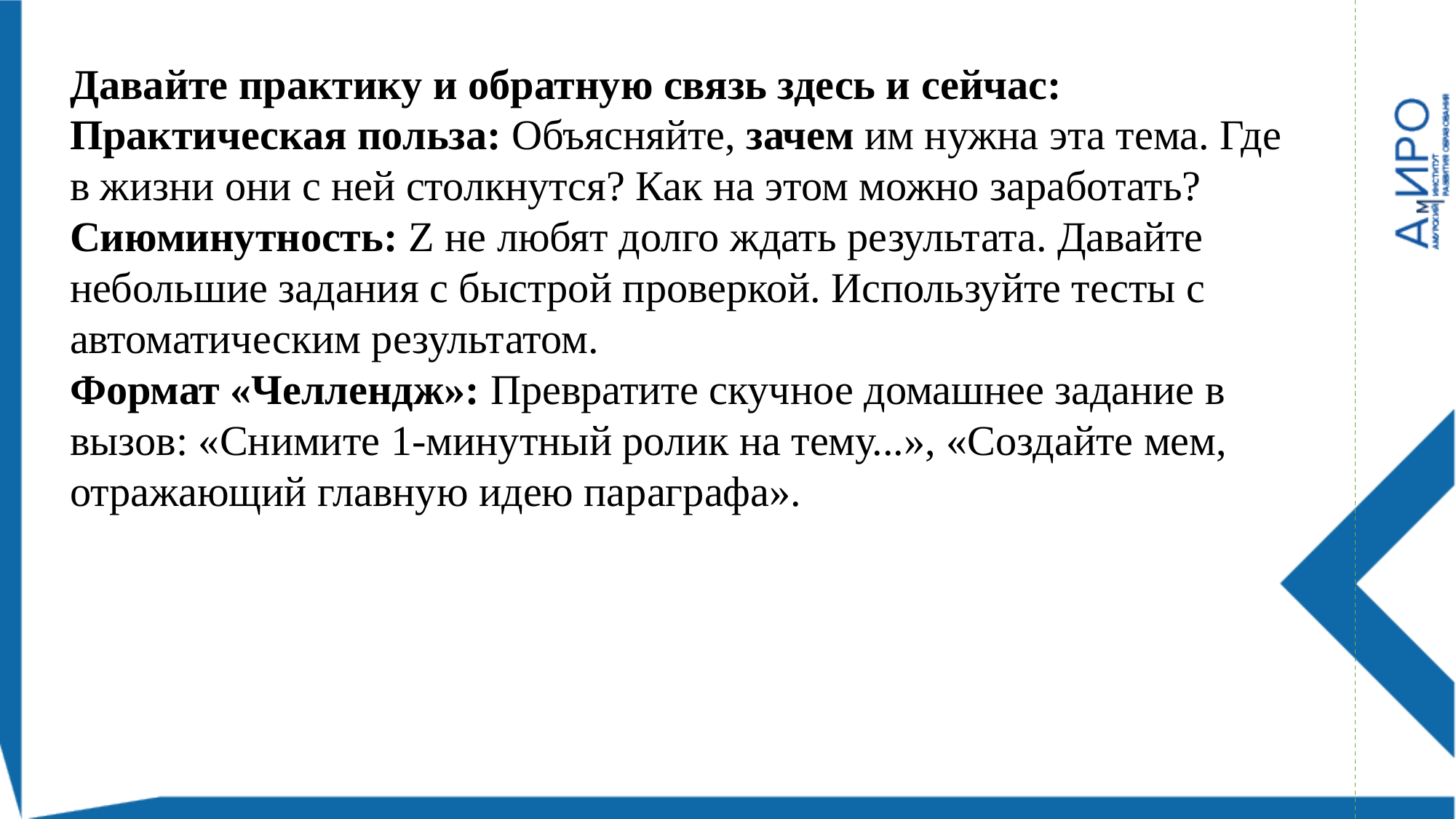

Давайте практику и обратную связь здесь и сейчас:
Практическая польза: Объясняйте, зачем им нужна эта тема. Где в жизни они с ней столкнутся? Как на этом можно заработать?
Сиюминутность: Z не любят долго ждать результата. Давайте небольшие задания с быстрой проверкой. Используйте тесты с автоматическим результатом.
Формат «Челлендж»: Превратите скучное домашнее задание в вызов: «Снимите 1-минутный ролик на тему...», «Создайте мем, отражающий главную идею параграфа».